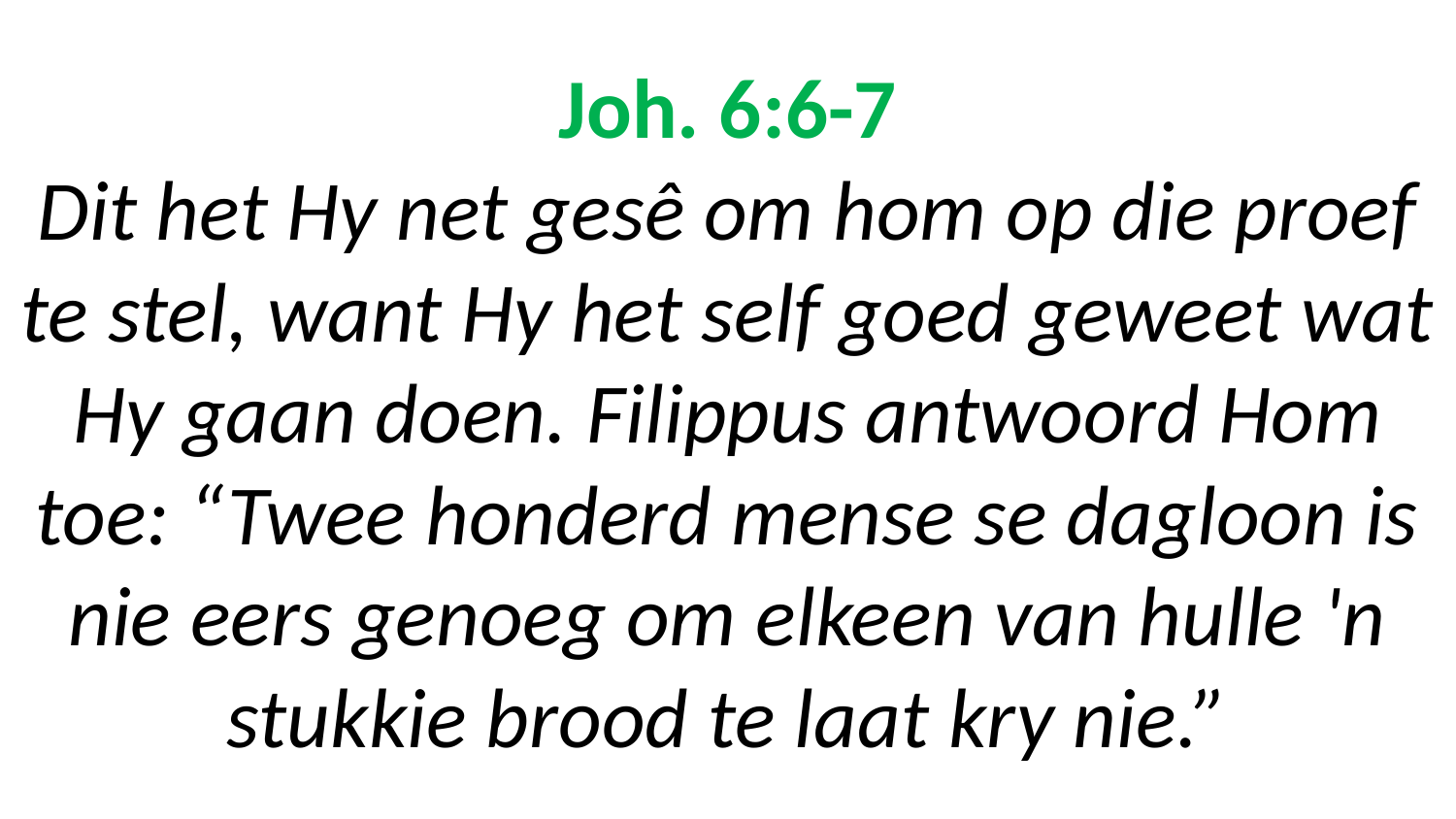

# Joh. 6:6-7 Dit het Hy net gesê om hom op die proef te stel, want Hy het self goed geweet wat Hy gaan doen. Filippus antwoord Hom toe: “Twee honderd mense se dagloon is nie eers genoeg om elkeen van hulle 'n stukkie brood te laat kry nie.”